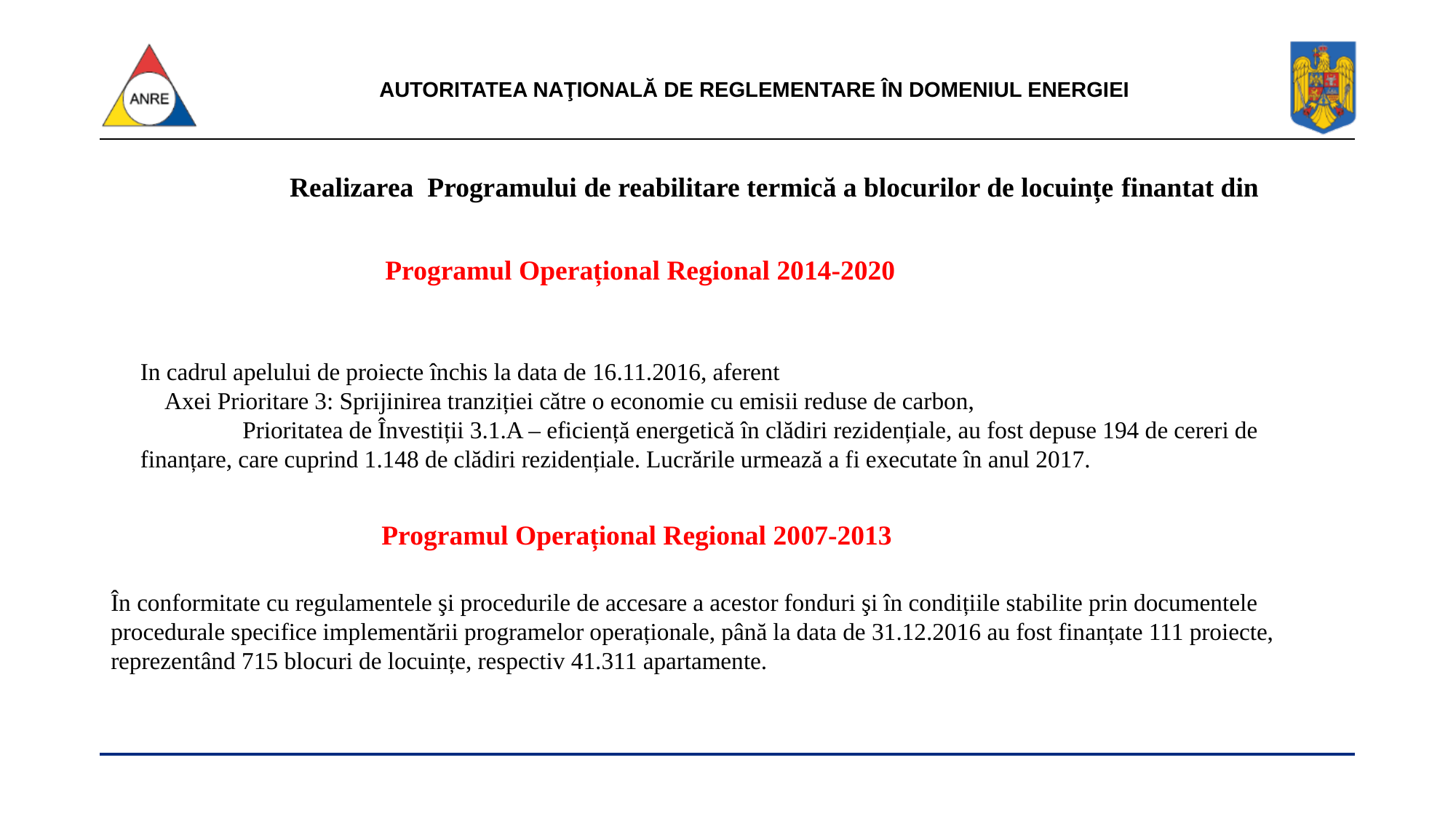

Realizarea  Programului de reabilitare termică a blocurilor de locuințe finantat din
Programul Operațional Regional 2014-2020
In cadrul apelului de proiecte închis la data de 16.11.2016, aferent
    Axei Prioritare 3: Sprijinirea tranziției către o economie cu emisii reduse de carbon,
                 Prioritatea de Învestiții 3.1.A – eficiență energetică în clădiri rezidențiale, au fost depuse 194 de cereri de finanțare, care cuprind 1.148 de clădiri rezidențiale. Lucrările urmează a fi executate în anul 2017.
Programul Operațional Regional 2007-2013
În conformitate cu regulamentele şi procedurile de accesare a acestor fonduri şi în condițiile stabilite prin documentele procedurale specifice implementării programelor operaționale, până la data de 31.12.2016 au fost finanțate 111 proiecte, reprezentând 715 blocuri de locuințe, respectiv 41.311 apartamente.